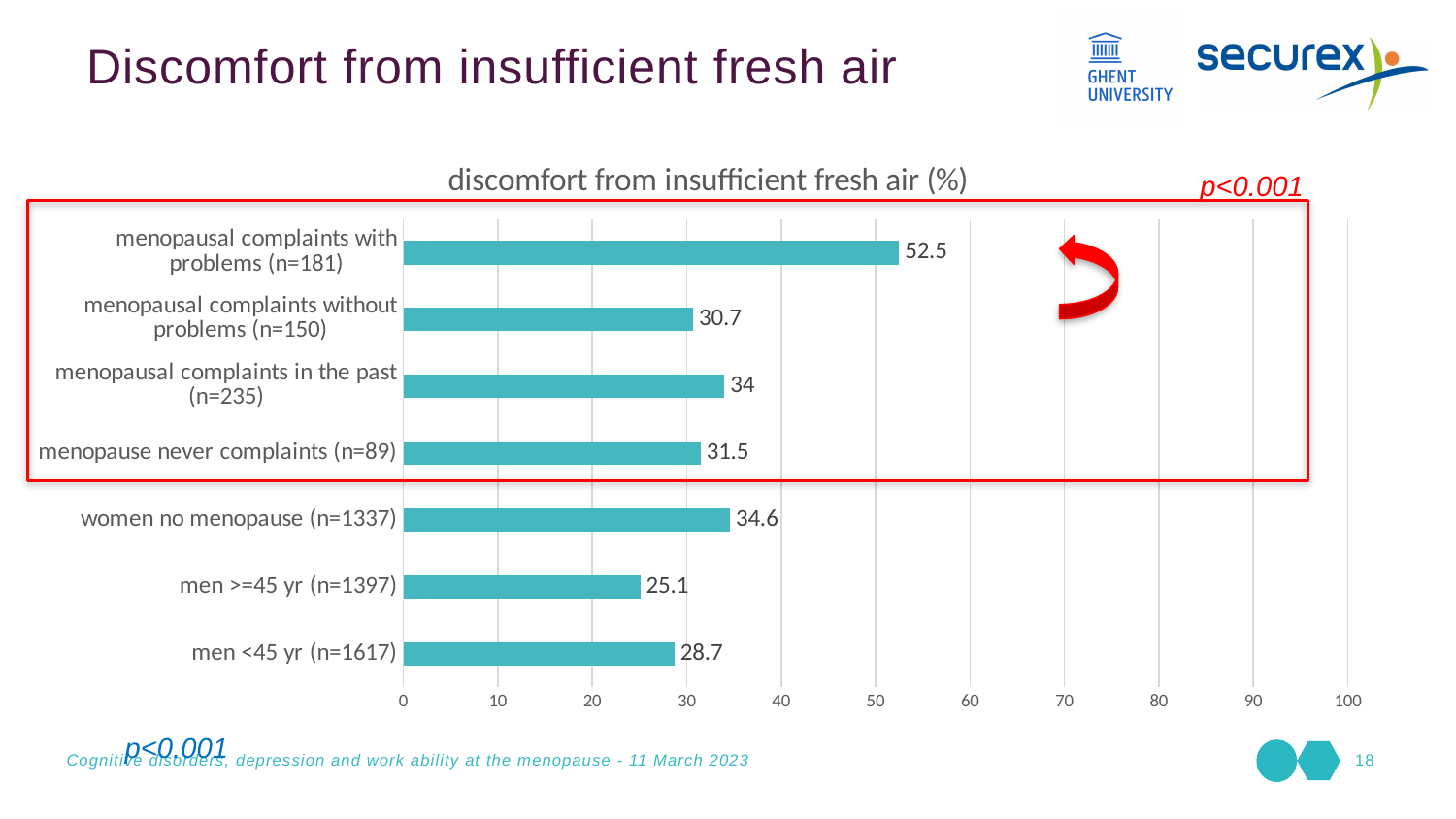

Discomfort from insufficient fresh air

### Chart:

| Category | discomfort from insufficient fresh air (%) |
|---|---|
| men <45 yr (n=1617) | 28.7 |
| men >=45 yr (n=1397) | 25.1 |
| women no menopause (n=1337) | 34.6 |
| menopause never complaints (n=89) | 31.5 |
| menopausal complaints in the past (n=235) | 34.0 |
| menopausal complaints without problems (n=150) | 30.7 |
| menopausal complaints with problems (n=181) | 52.5 |
p<0.001

p<0.001
Cognitive disorders, depression and work ability at the menopause - 11 March 2023
18